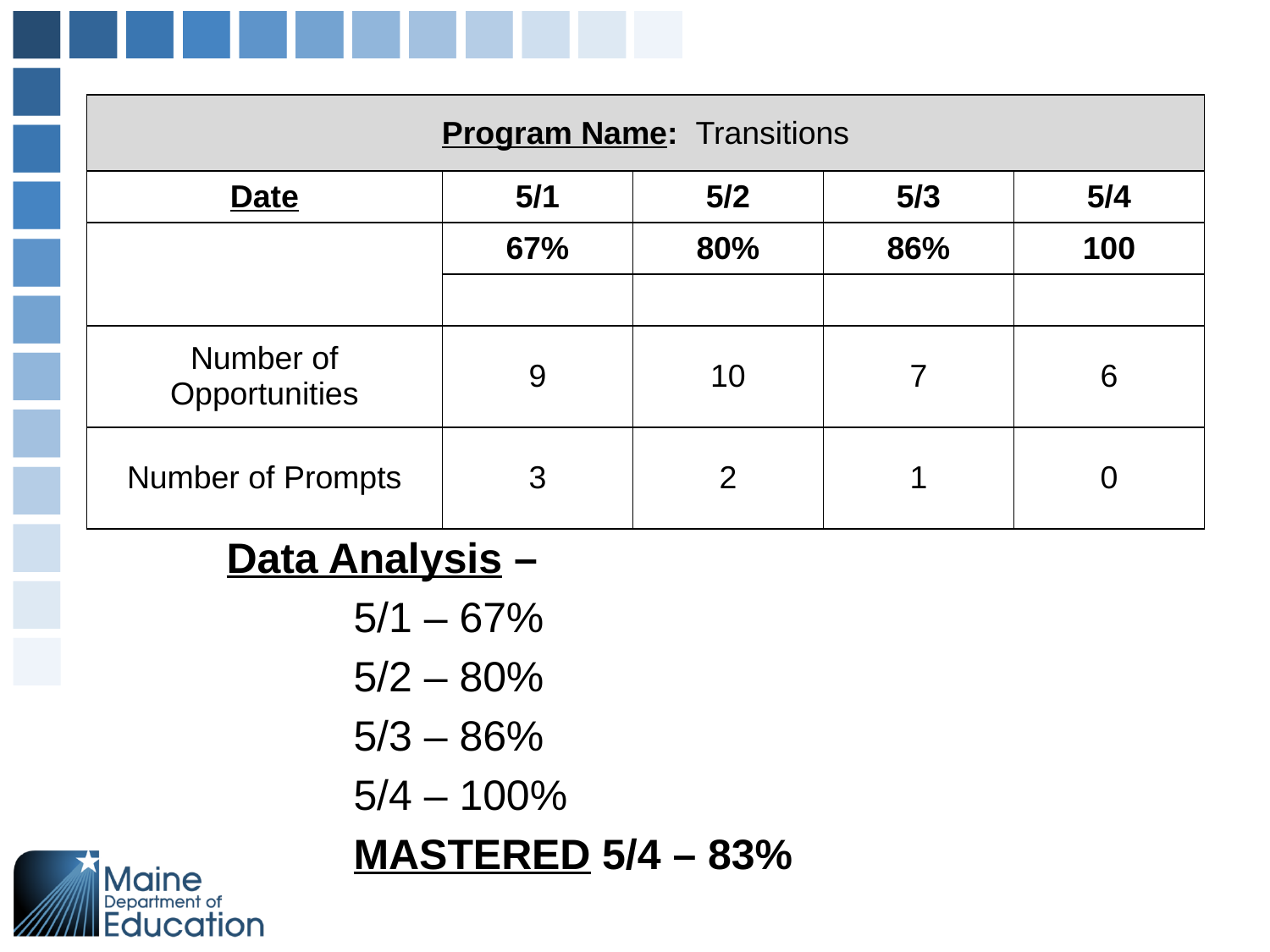

| Program Name: Transitions |  |  |  |  |
| --- | --- | --- | --- | --- |
| Date | 5/1 | 5/2 | 5/3 | 5/4 |
|  | 67% | 80% | 86% | 100 |
|  |  |  |  |  |
| Number of Opportunities | 9 | 10 | 7 | 6 |
| Number of Prompts | 3 | 2 | 1 | 0 |

	Data Analysis –
		5/1 – 67%
		5/2 – 80%
		5/3 – 86%
		5/4 – 100%
		MASTERED 5/4 – 83%